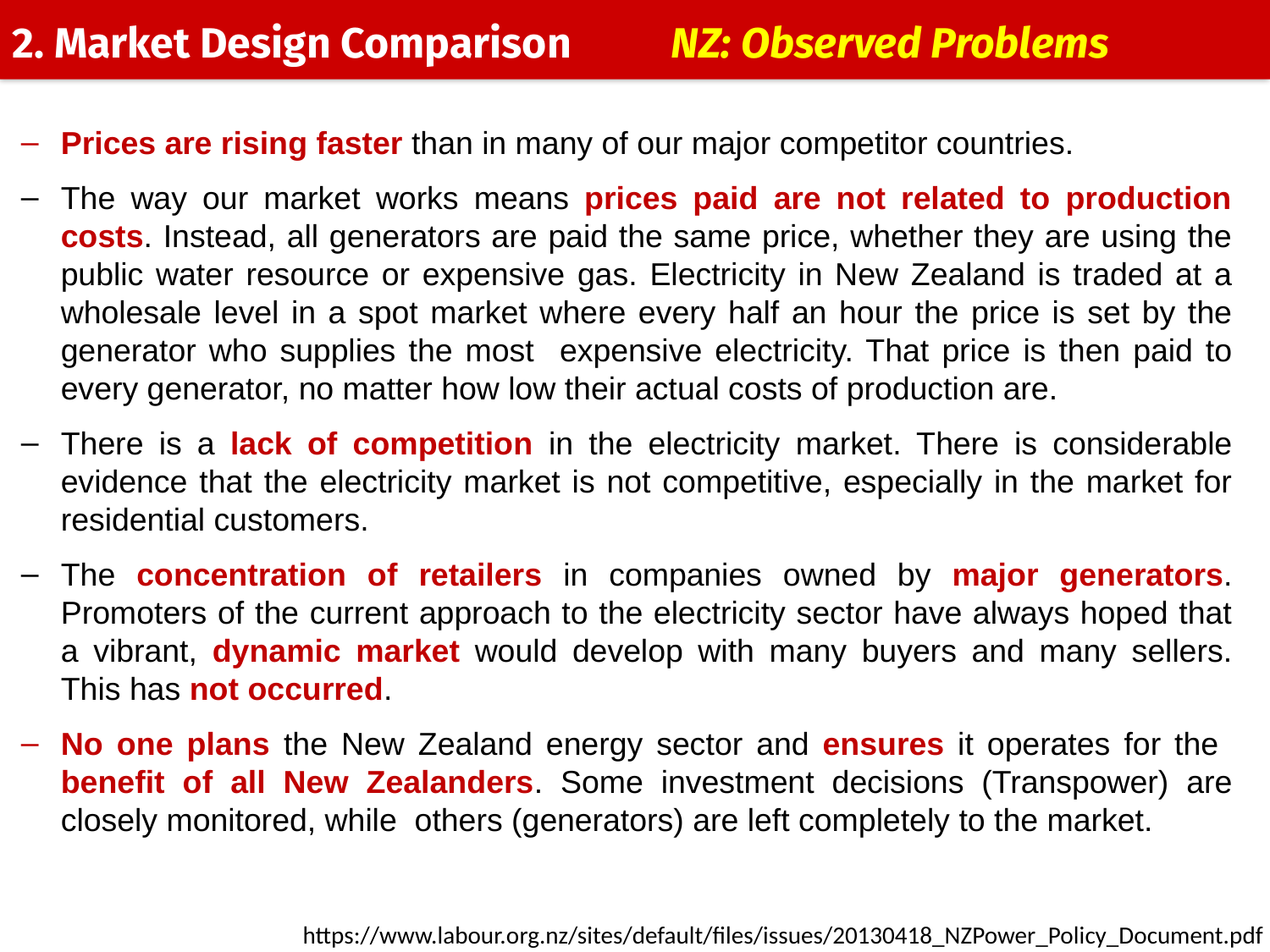

2. Market Design Comparison          NZ: Observed Problems
Prices are rising faster than in many of our major competitor countries.
The way our market works means prices paid are not related to production costs. Instead, all generators are paid the same price, whether they are using the public water resource or expensive gas. Electricity in New Zealand is traded at a wholesale level in a spot market where every half an hour the price is set by the generator who supplies the most  expensive electricity. That price is then paid to every generator, no matter how low their actual costs of production are.
There is a lack of competition in the electricity market. There is considerable evidence that the electricity market is not competitive, especially in the market for residential customers.
The concentration of retailers in companies owned by major generators. Promoters of the current approach to the electricity sector have always hoped that a vibrant, dynamic market would develop with many buyers and many sellers. This has not occurred.
No one plans the New Zealand energy sector and ensures it operates for the  benefit of all New Zealanders. Some investment decisions (Transpower) are closely monitored, while  others (generators) are left completely to the market.

https://www.labour.org.nz/sites/default/files/issues/20130418_NZPower_Policy_Document.pdf